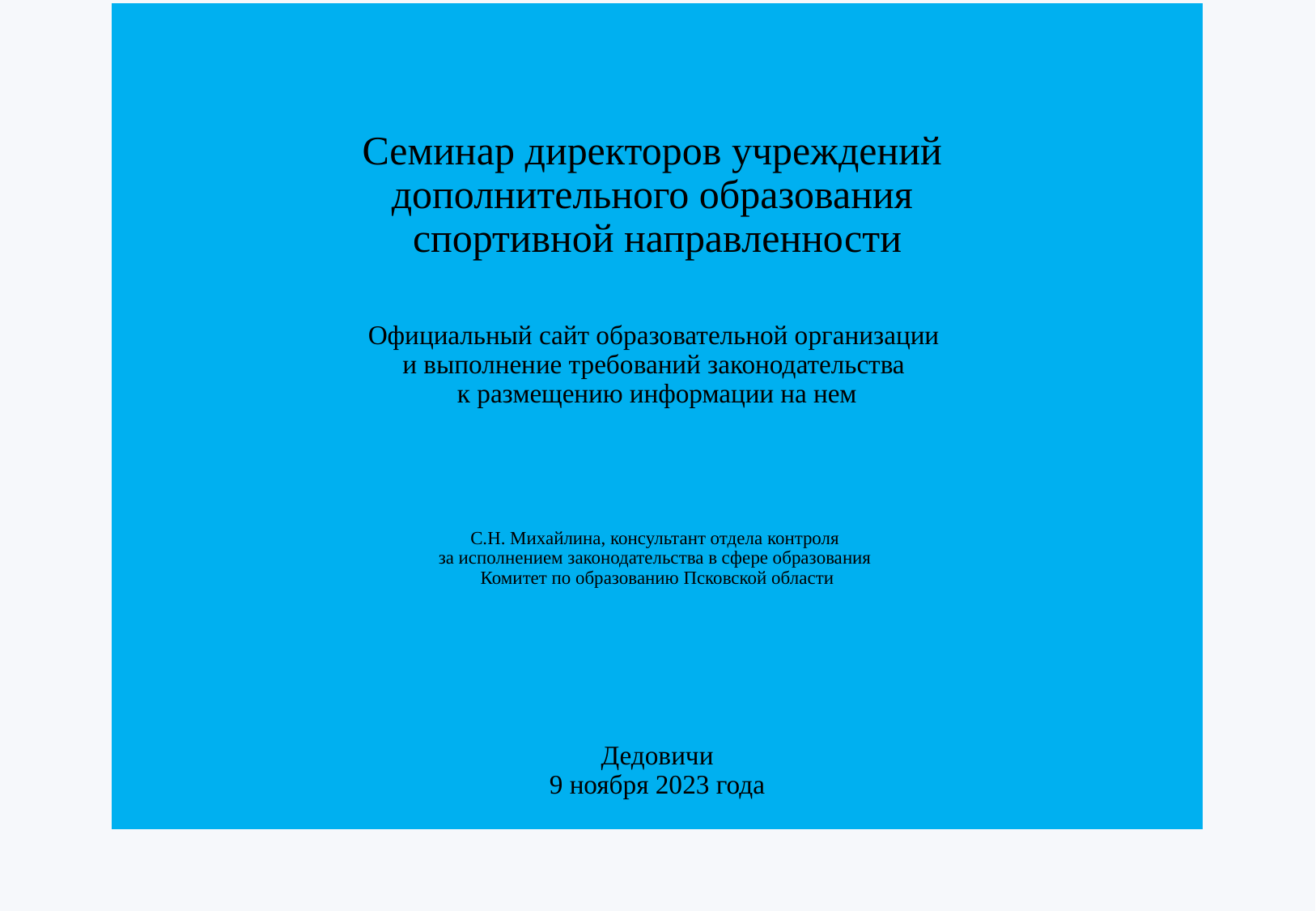

# Семинар директоров учреждений дополнительного образования спортивной направленности Официальный сайт образовательной организации и выполнение требований законодательства к размещению информации на нем С.Н. Михайлина, консультант отдела контроля за исполнением законодательства в сфере образования Комитет по образованию Псковской области Дедовичи 9 ноября 2023 года